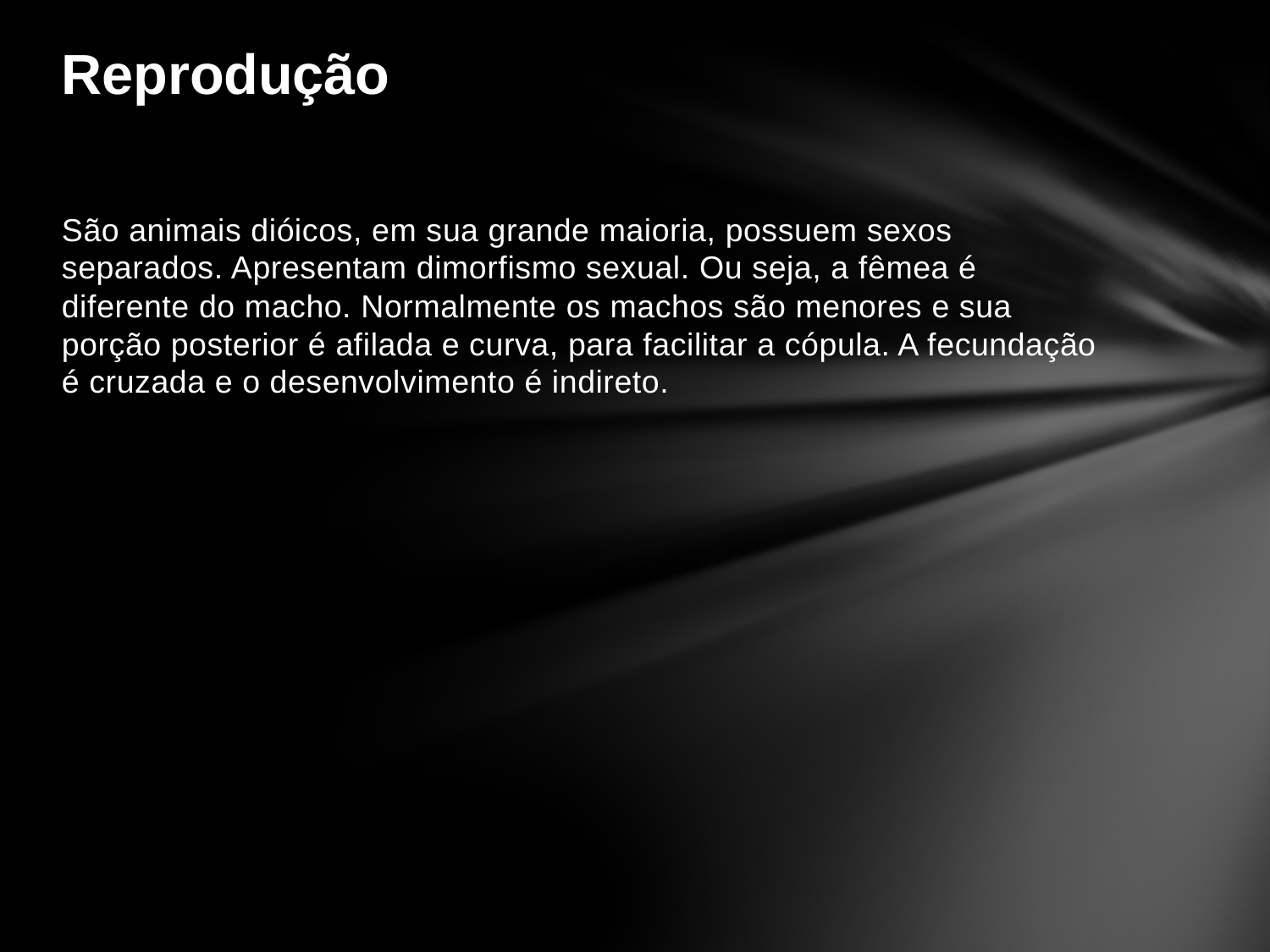

# Reprodução
São animais dióicos, em sua grande maioria, possuem sexos separados. Apresentam dimorfismo sexual. Ou seja, a fêmea é diferente do macho. Normalmente os machos são menores e sua porção posterior é afilada e curva, para facilitar a cópula. A fecundação é cruzada e o desenvolvimento é indireto.